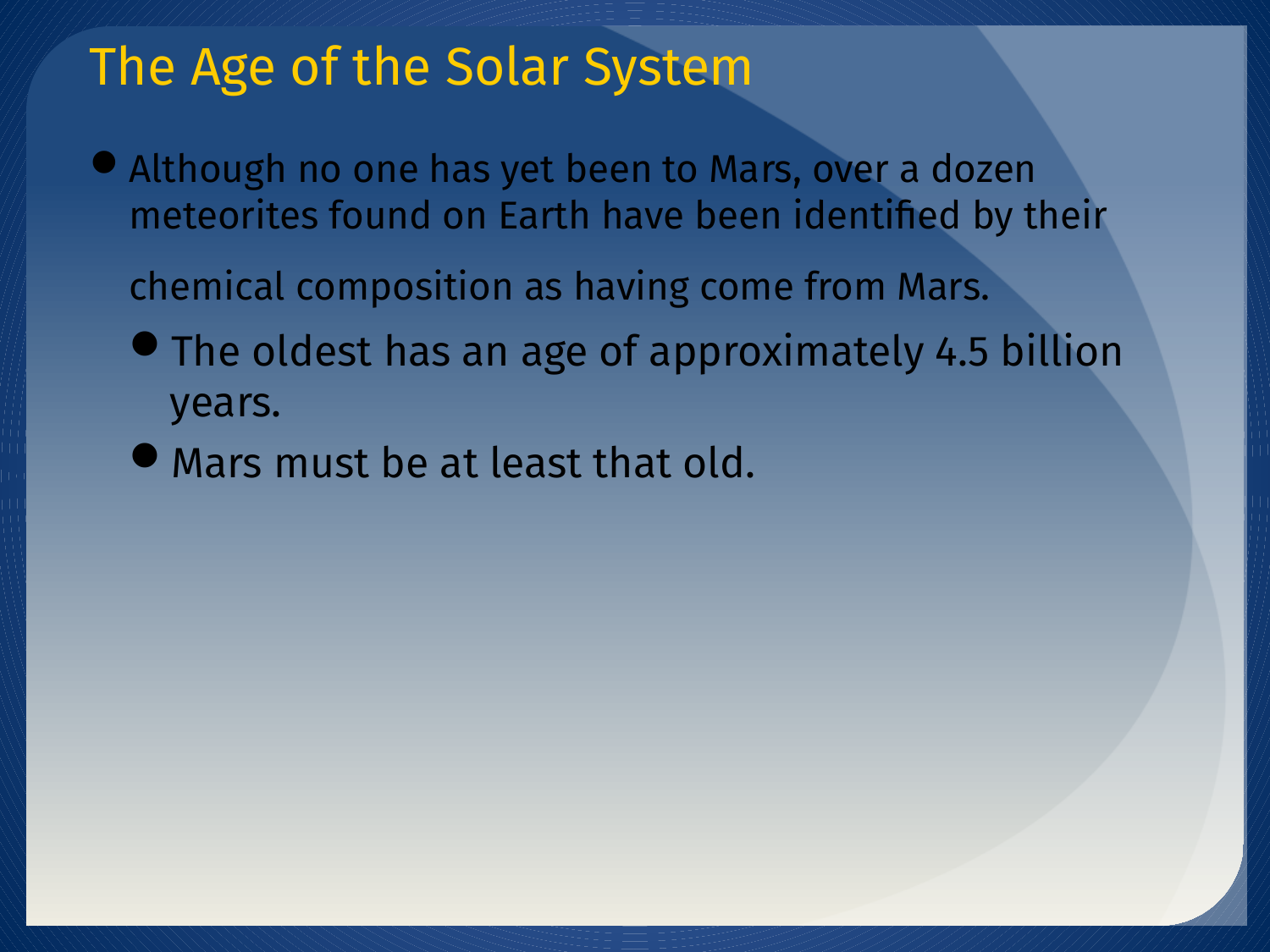

The Age of the Solar System
Although no one has yet been to Mars, over a dozen meteorites found on Earth have been identified by their chemical composition as having come from Mars.
The oldest has an age of approximately 4.5 billion years.
Mars must be at least that old.